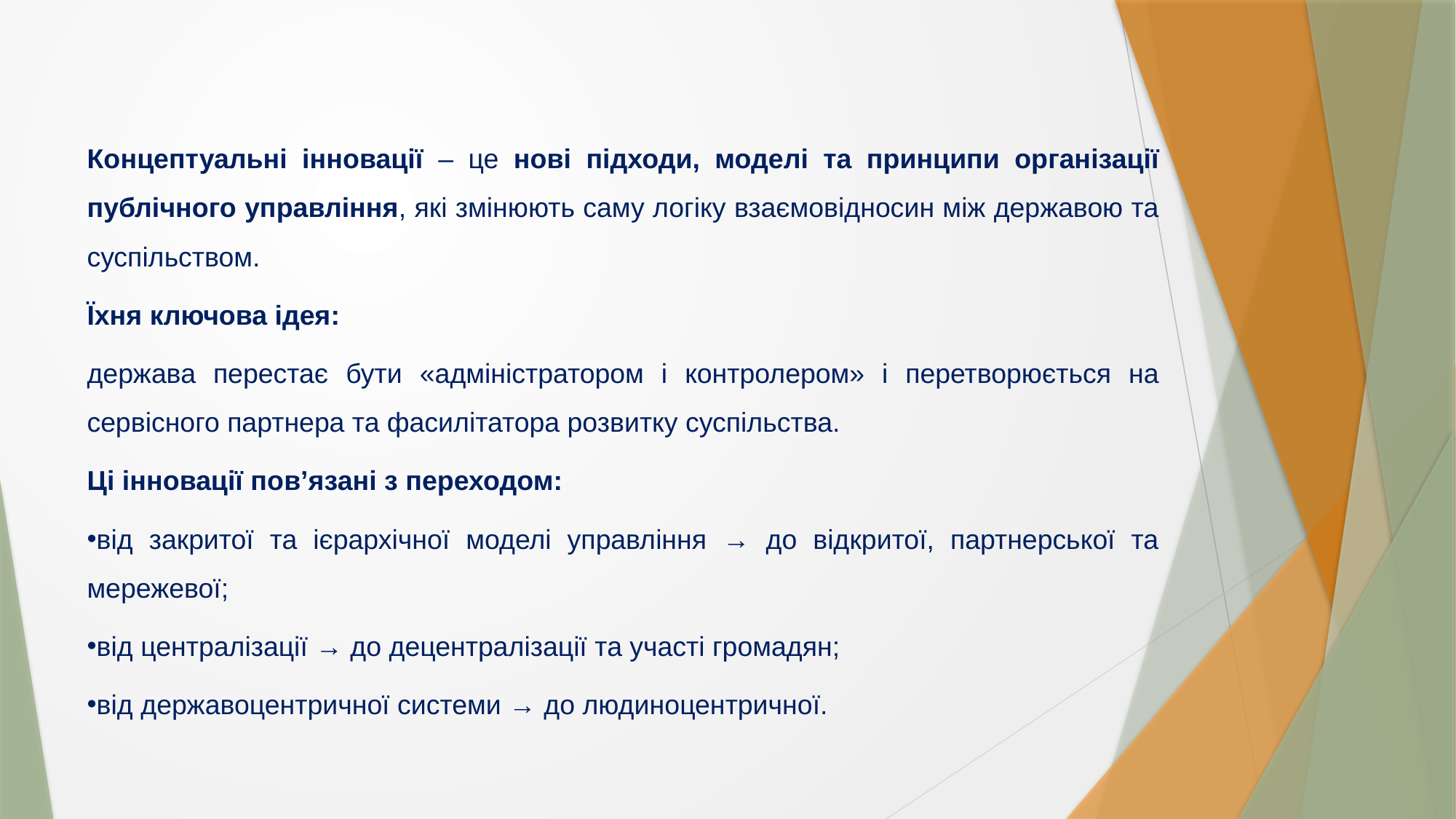

Концептуальні інновації – це нові підходи, моделі та принципи організації публічного управління, які змінюють саму логіку взаємовідносин між державою та суспільством.
Їхня ключова ідея:
держава перестає бути «адміністратором і контролером» і перетворюється на сервісного партнера та фасилітатора розвитку суспільства.
Ці інновації пов’язані з переходом:
від закритої та ієрархічної моделі управління → до відкритої, партнерської та мережевої;
від централізації → до децентралізації та участі громадян;
від державоцентричної системи → до людиноцентричної.